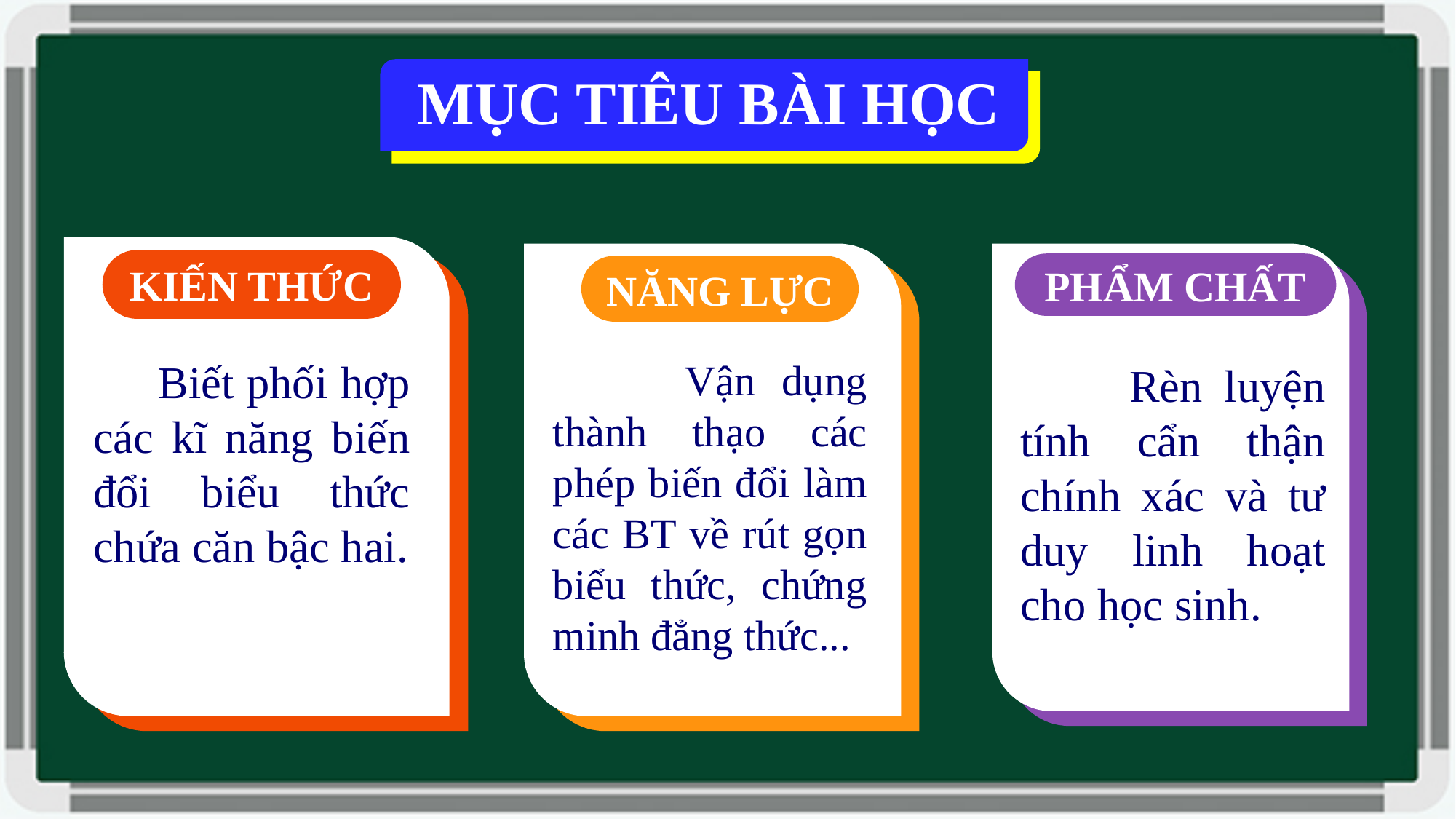

MỤC TIÊU BÀI HỌC

KIẾN THỨC

PHẨM CHẤT

NĂNG LỰC
     Biết phối hợp các kĩ năng biến đổi biểu thức chứa căn bậc hai.
     Vận dụng thành thạo các phép biến đổi làm các BT về rút gọn biểu thức, chứng minh đẳng thức...
     Rèn luyện tính cẩn thận chính xác và tư duy linh hoạt cho học sinh.